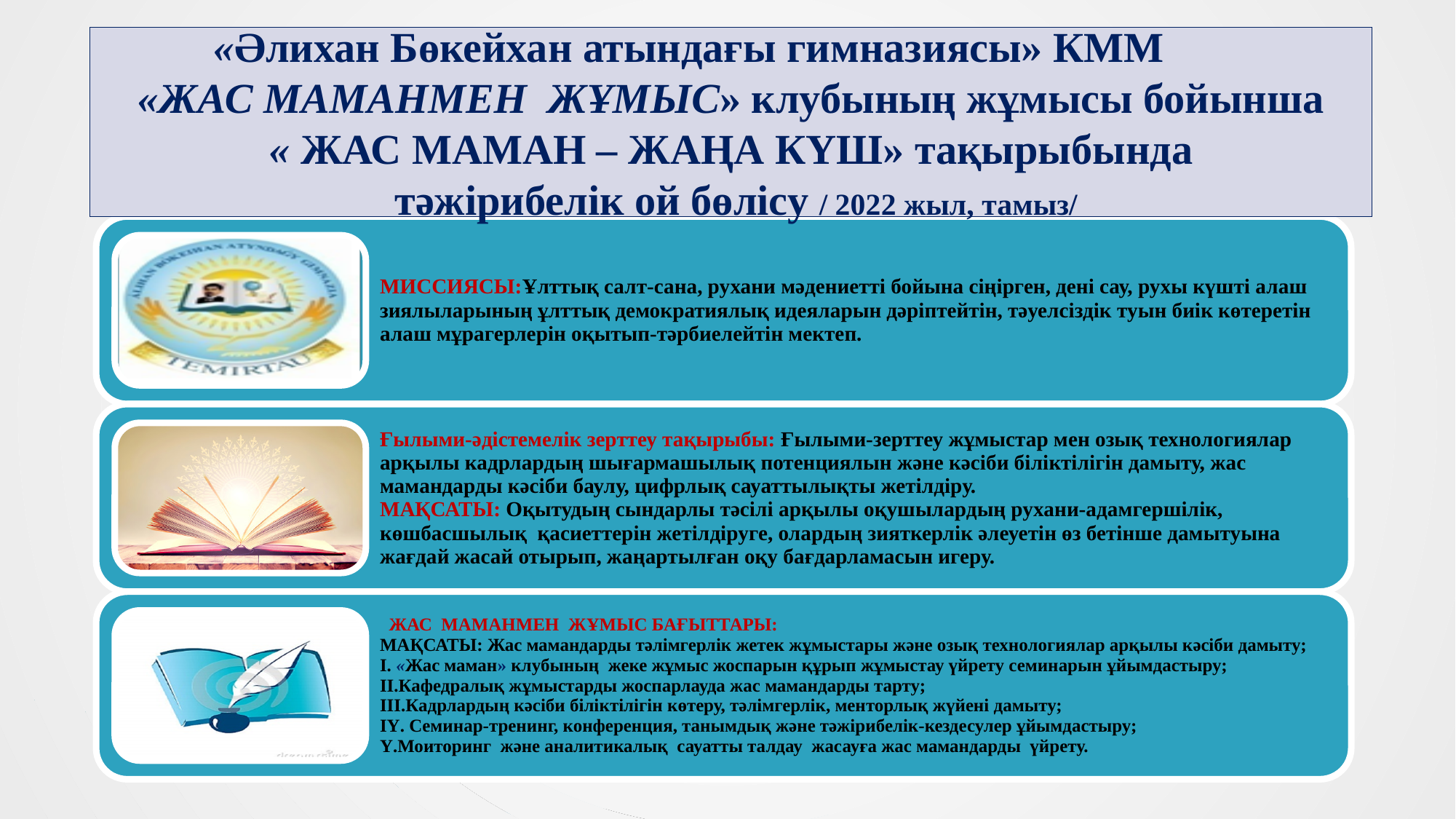

# «Әлихан Бөкейхан атындағы гимназиясы» КММ «ЖАС МАМАНМЕН  ЖҰМЫС» клубының жұмысы бойынша « ЖАС МАМАН – ЖАҢА КҮШ» тақырыбында тәжірибелік ой бөлісу / 2022 жыл, тамыз/
МИССИЯСЫ:Ұлттық салт-сана, рухани мәдениетті бойына сіңірген, дені сау, рухы күшті алаш зиялыларының ұлттық демократиялық идеяларын дәріптейтін, тәуелсіздік туын биік көтеретін алаш мұрагерлерін оқытып-тәрбиелейтін мектеп.
Ғылыми-әдістемелік зерттеу тақырыбы: Ғылыми-зерттеу жұмыстар мен озық технологиялар арқылы кадрлардың шығармашылық потенциялын және кәсіби біліктілігін дамыту, жас мамандарды кәсіби баулу, цифрлық сауаттылықты жетілдіру.
МАҚСАТЫ: Оқытудың сындарлы тәсілі арқылы оқушылардың рухани-адамгершілік, көшбасшылық  қасиеттерін жетілдіруге, олардың зияткерлік әлеуетін өз бетінше дамытуына жағдай жасай отырып, жаңартылған оқу бағдарламасын игеру.
  ЖАС  МАМАНМЕН  ЖҰМЫС БАҒЫТТАРЫ:
МАҚСАТЫ: Жас мамандарды тәлімгерлік жетек жұмыстары және озық технологиялар арқылы кәсіби дамыту;
І. «Жас маман» клубының  жеке жұмыс жоспарын құрып жұмыстау үйрету семинарын ұйымдастыру;
ІІ.Кафедралық жұмыстарды жоспарлауда жас мамандарды тарту;
ІІІ.Кадрлардың кәсіби біліктілігін көтеру, тәлімгерлік, менторлық жүйені дамыту;
ІҮ. Семинар-тренинг, конференция, танымдық және тәжірибелік-кездесулер ұйымдастыру;
Ү.Моиторинг  және аналитикалық  сауатты талдау  жасауға жас мамандарды  үйрету.